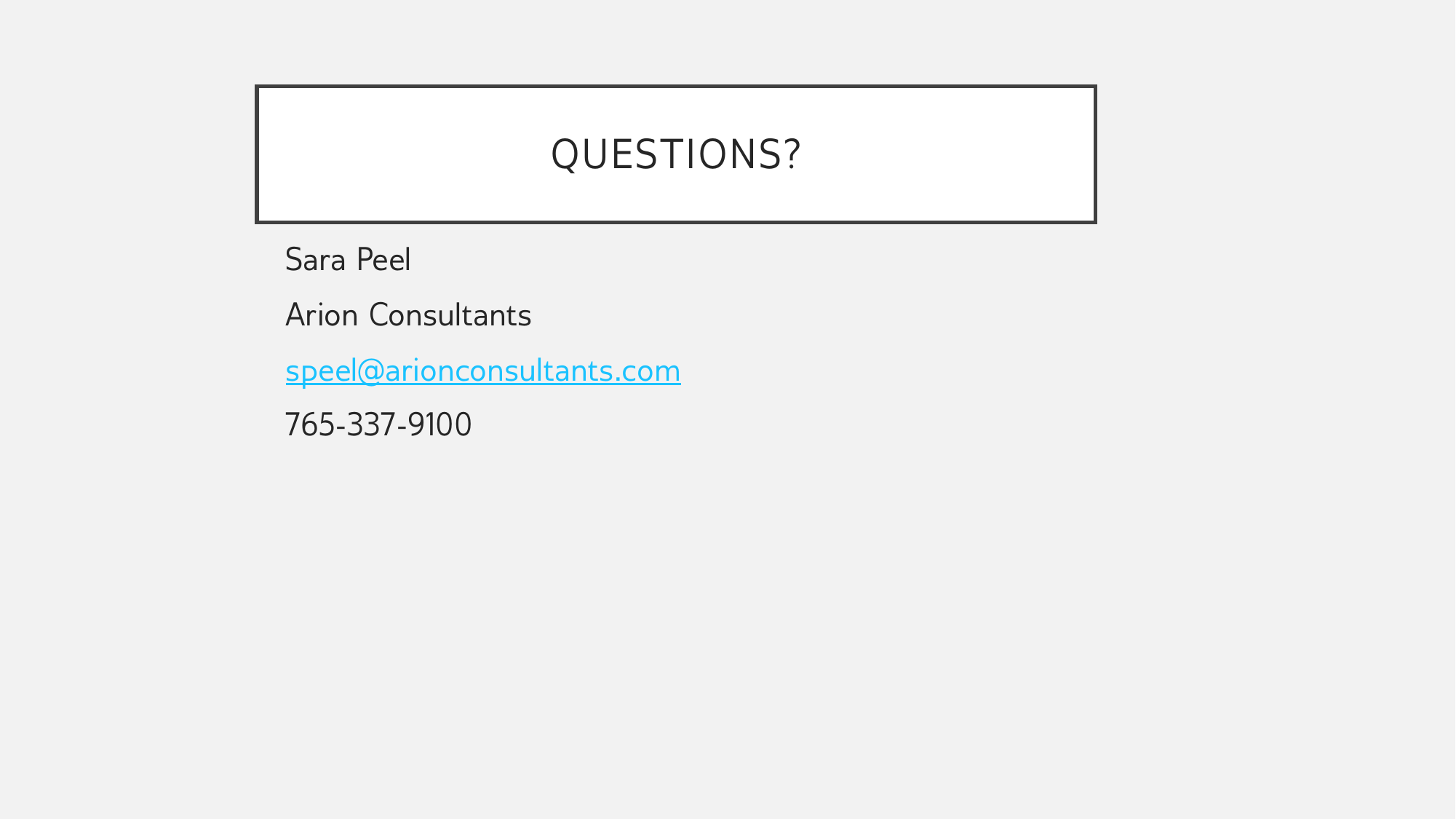

# Questions?
Sara Peel
Arion Consultants
speel@arionconsultants.com
765-337-9100